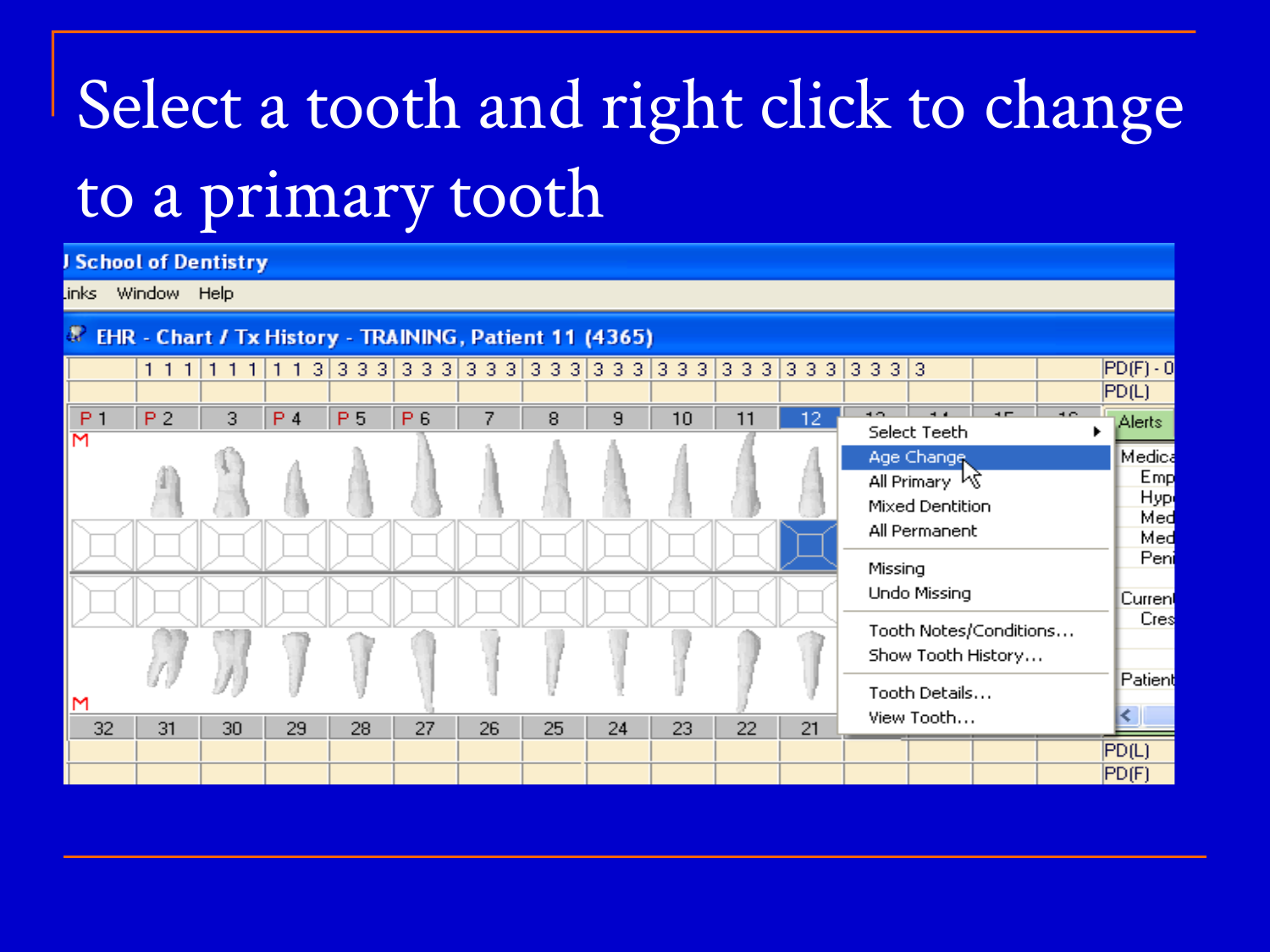

Select a tooth and right click to change to a primary tooth